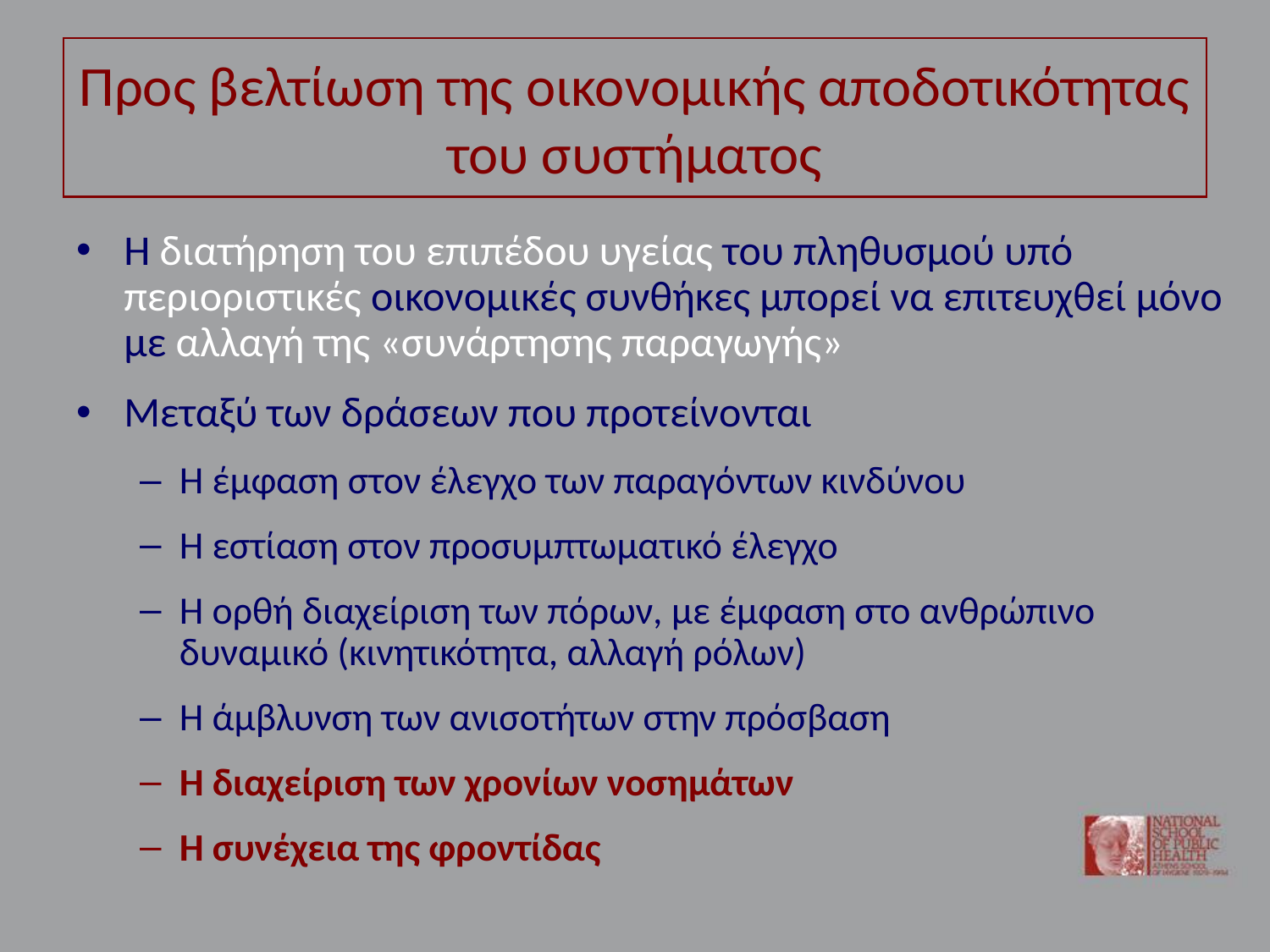

# Προς βελτίωση της οικονομικής αποδοτικότητας του συστήματος
Η διατήρηση του επιπέδου υγείας του πληθυσμού υπό περιοριστικές οικονομικές συνθήκες μπορεί να επιτευχθεί μόνο με αλλαγή της «συνάρτησης παραγωγής»
Μεταξύ των δράσεων που προτείνονται
Η έμφαση στον έλεγχο των παραγόντων κινδύνου
Η εστίαση στον προσυμπτωματικό έλεγχο
Η ορθή διαχείριση των πόρων, με έμφαση στο ανθρώπινο δυναμικό (κινητικότητα, αλλαγή ρόλων)
Η άμβλυνση των ανισοτήτων στην πρόσβαση
Η διαχείριση των χρονίων νοσημάτων
Η συνέχεια της φροντίδας